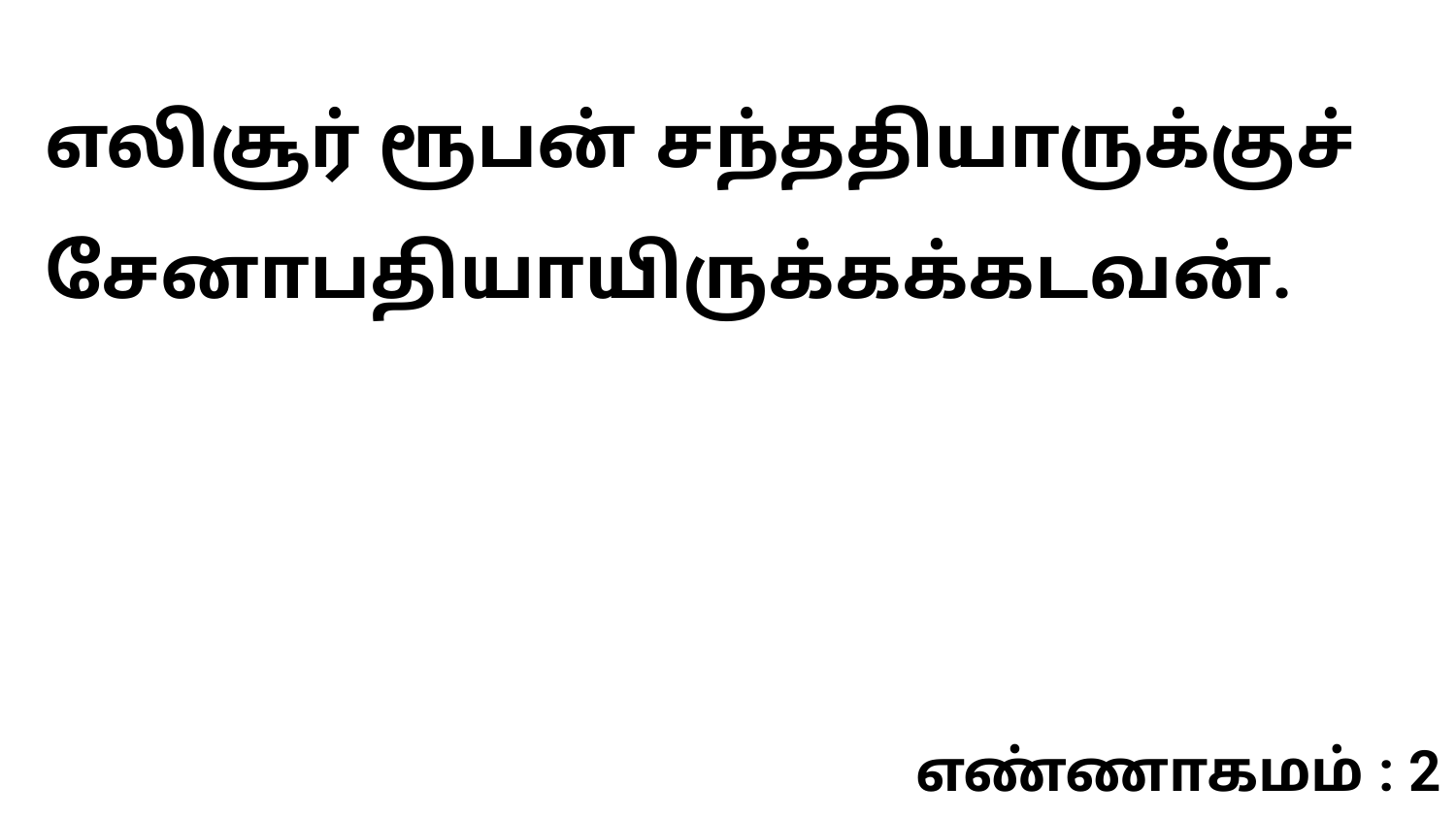

எலிசூர் ரூபன் சந்ததியாருக்குச் சேனாபதியாயிருக்கக்கடவன்.
எண்ணாகமம் : 2